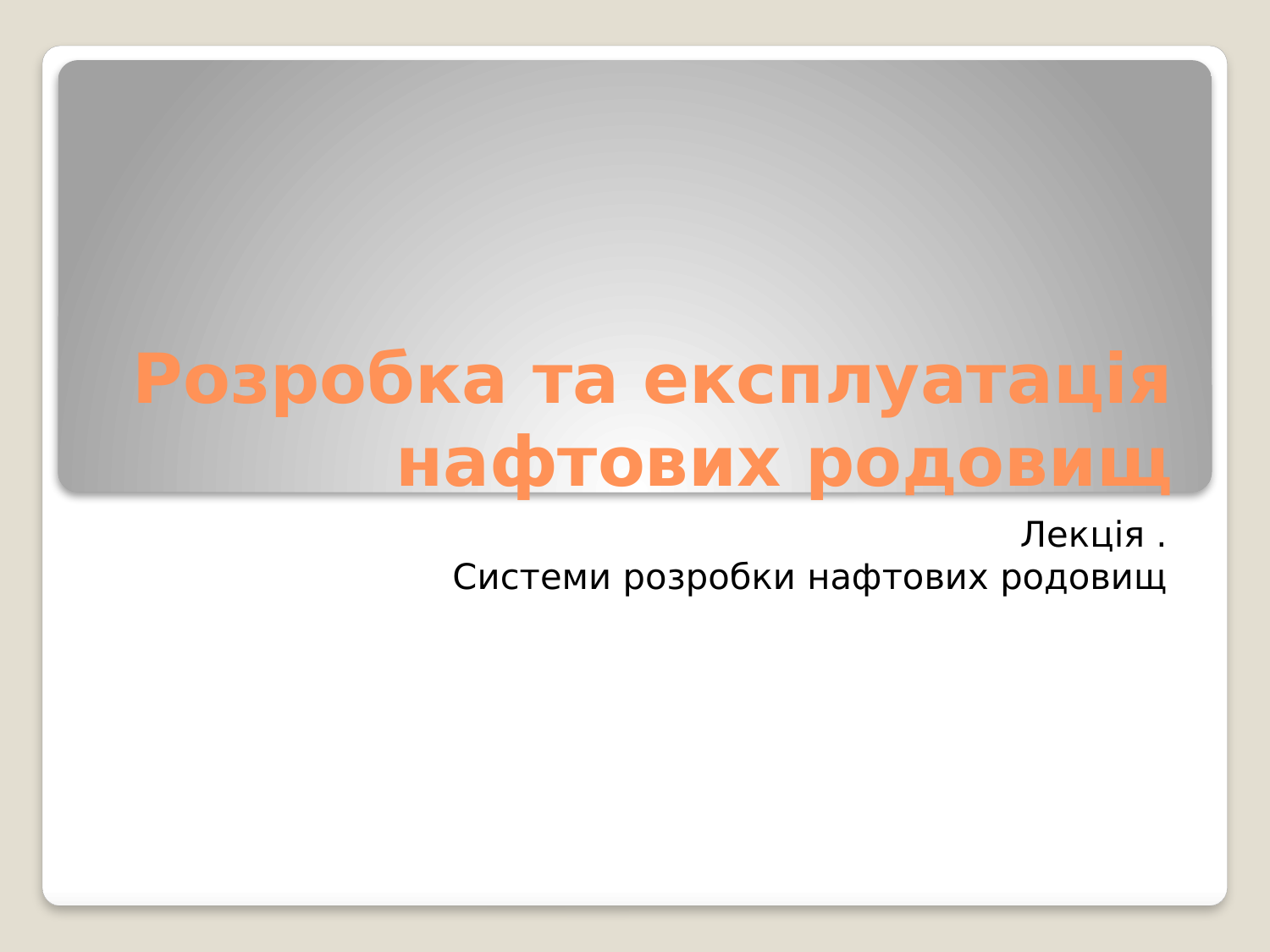

# Розробка та експлуатація нафтових родовищ
Лекція .
Системи розробки нафтових родовищ